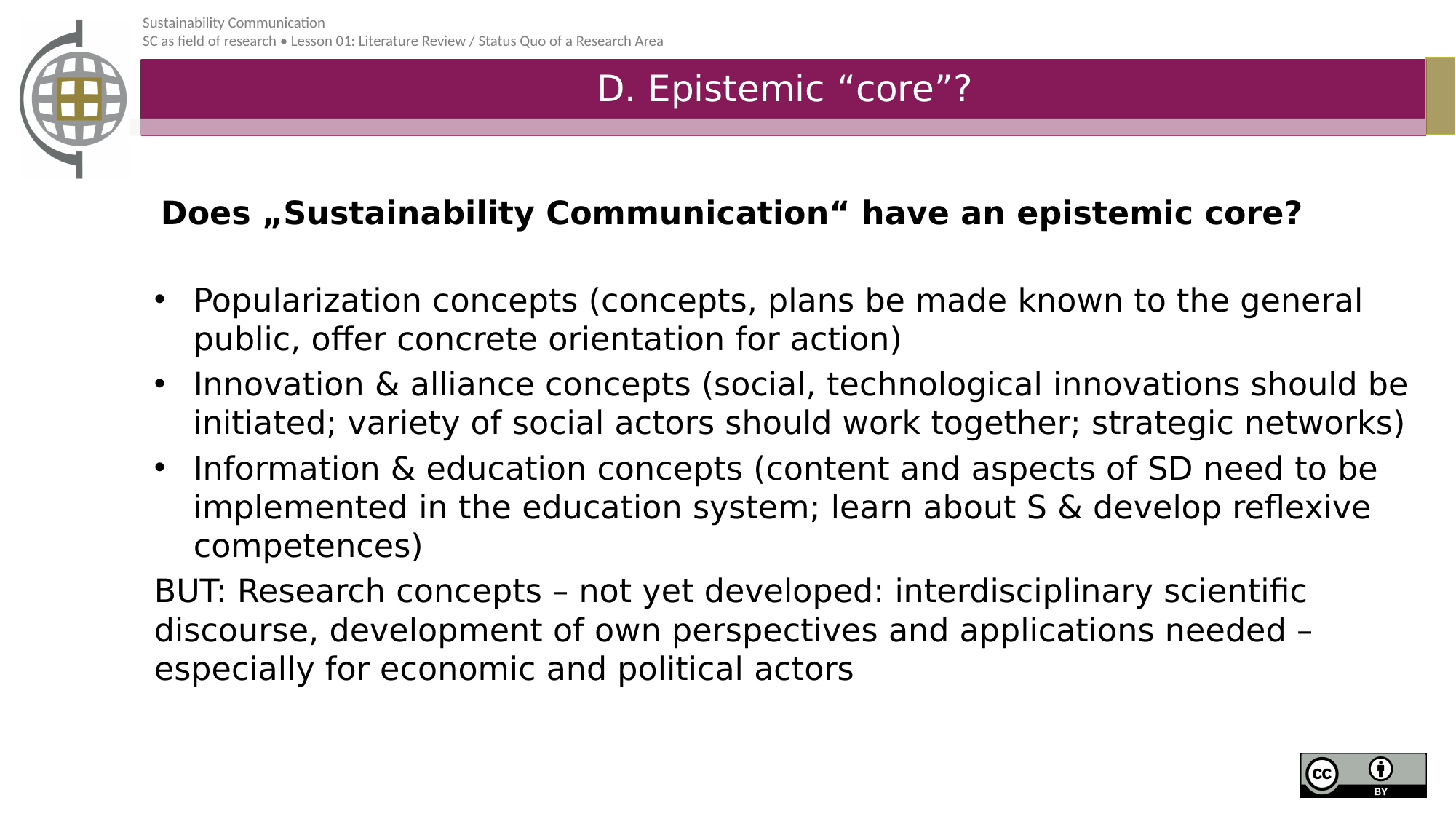

# D. Epistemic “core”?
Does „Sustainability Communication“ have an epistemic core?

Popularization concepts (concepts, plans be made known to the general public, offer concrete orientation for action)
Innovation & alliance concepts (social, technological innovations should be initiated; variety of social actors should work together; strategic networks)
Information & education concepts (content and aspects of SD need to be implemented in the education system; learn about S & develop reflexive competences)
BUT: Research concepts – not yet developed: interdisciplinary scientific discourse, development of own perspectives and applications needed – especially for economic and political actors